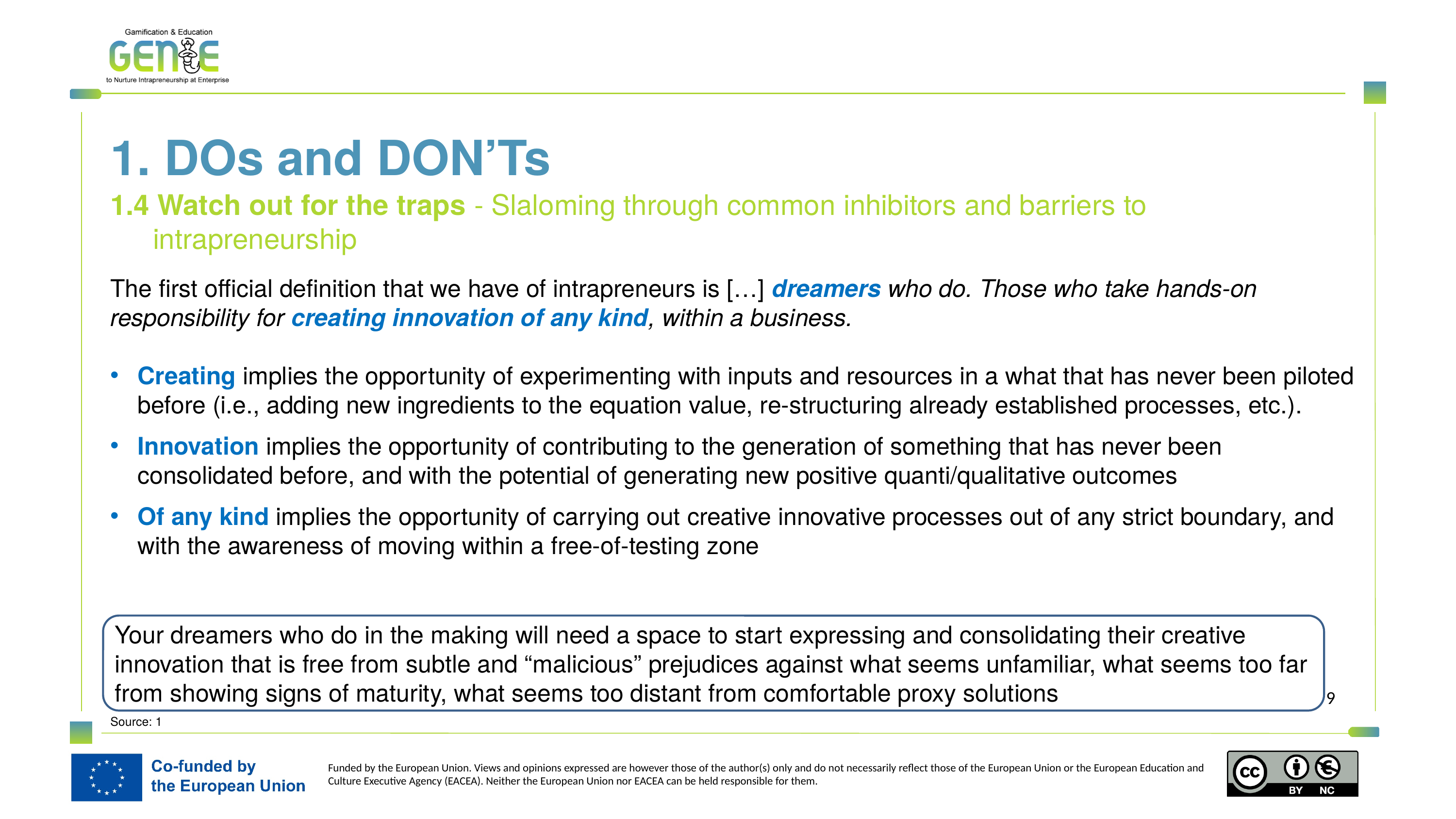

1. DOs and DON’Ts
1.4 Watch out for the traps - Slaloming through common inhibitors and barriers to intrapreneurship
The first official definition that we have of intrapreneurs is […] dreamers who do. Those who take hands-on responsibility for creating innovation of any kind, within a business.

Creating implies the opportunity of experimenting with inputs and resources in a what that has never been piloted before (i.e., adding new ingredients to the equation value, re-structuring already established processes, etc.).

Innovation implies the opportunity of contributing to the generation of something that has never been consolidated before, and with the potential of generating new positive quanti/qualitative outcomes

Of any kind implies the opportunity of carrying out creative innovative processes out of any strict boundary, and with the awareness of moving within a free-of-testing zone
Your dreamers who do in the making will need a space to start expressing and consolidating their creative innovation that is free from subtle and “malicious” prejudices against what seems unfamiliar, what seems too far from showing signs of maturity, what seems too distant from comfortable proxy solutions
Source: 1